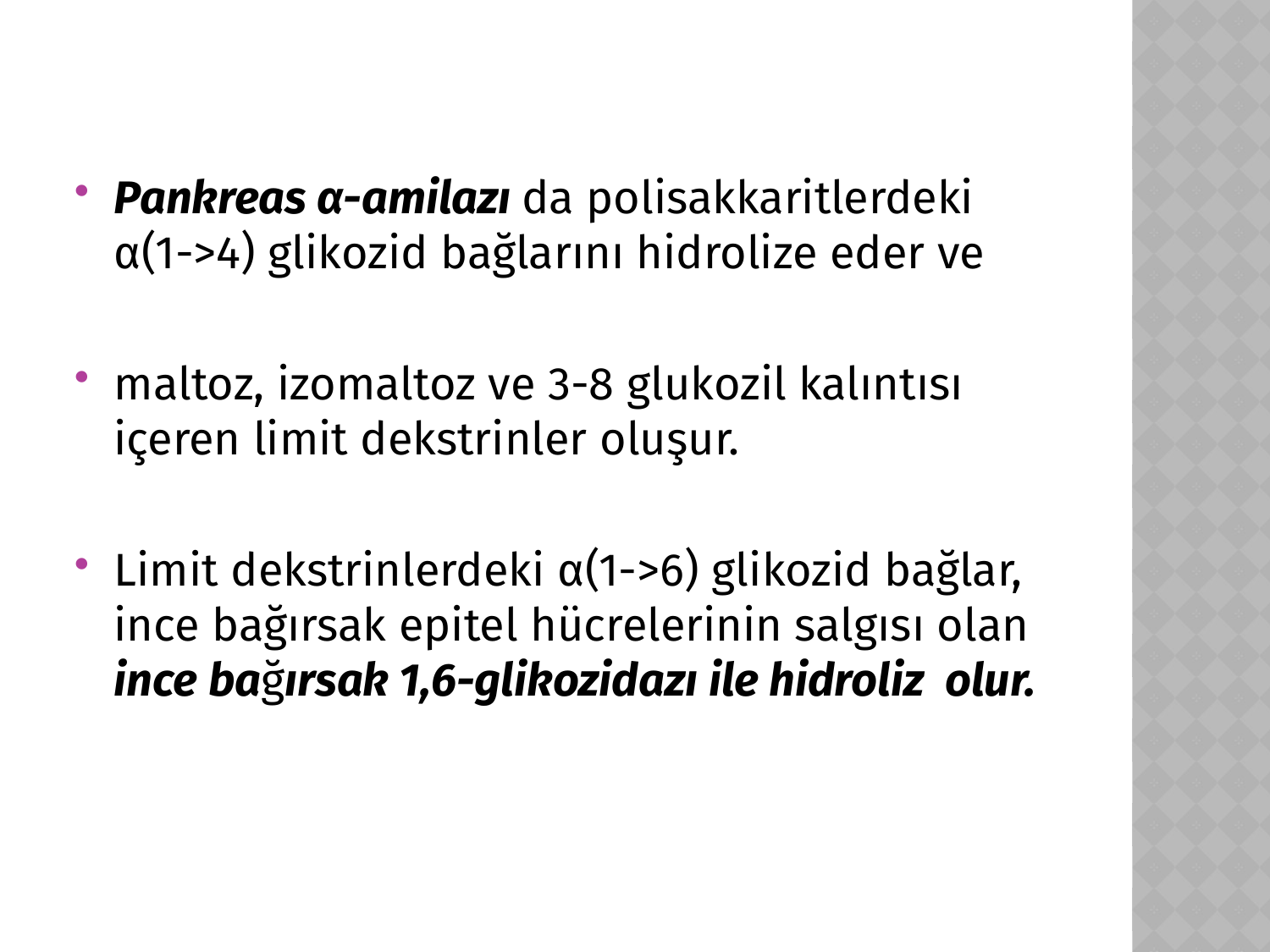

#

Pankreas α-amilazı da polisakkaritlerdeki α(1->4) glikozid bağlarını hidrolize eder ve

maltoz, izomaltoz ve 3-8 glukozil kalıntısı içeren limit dekstrinler oluşur.

Limit dekstrinlerdeki α(1->6) glikozid bağlar, ince bağırsak epitel hücrelerinin salgısı olan  ince bağırsak 1,6-glikozidazı ile hidroliz  olur.